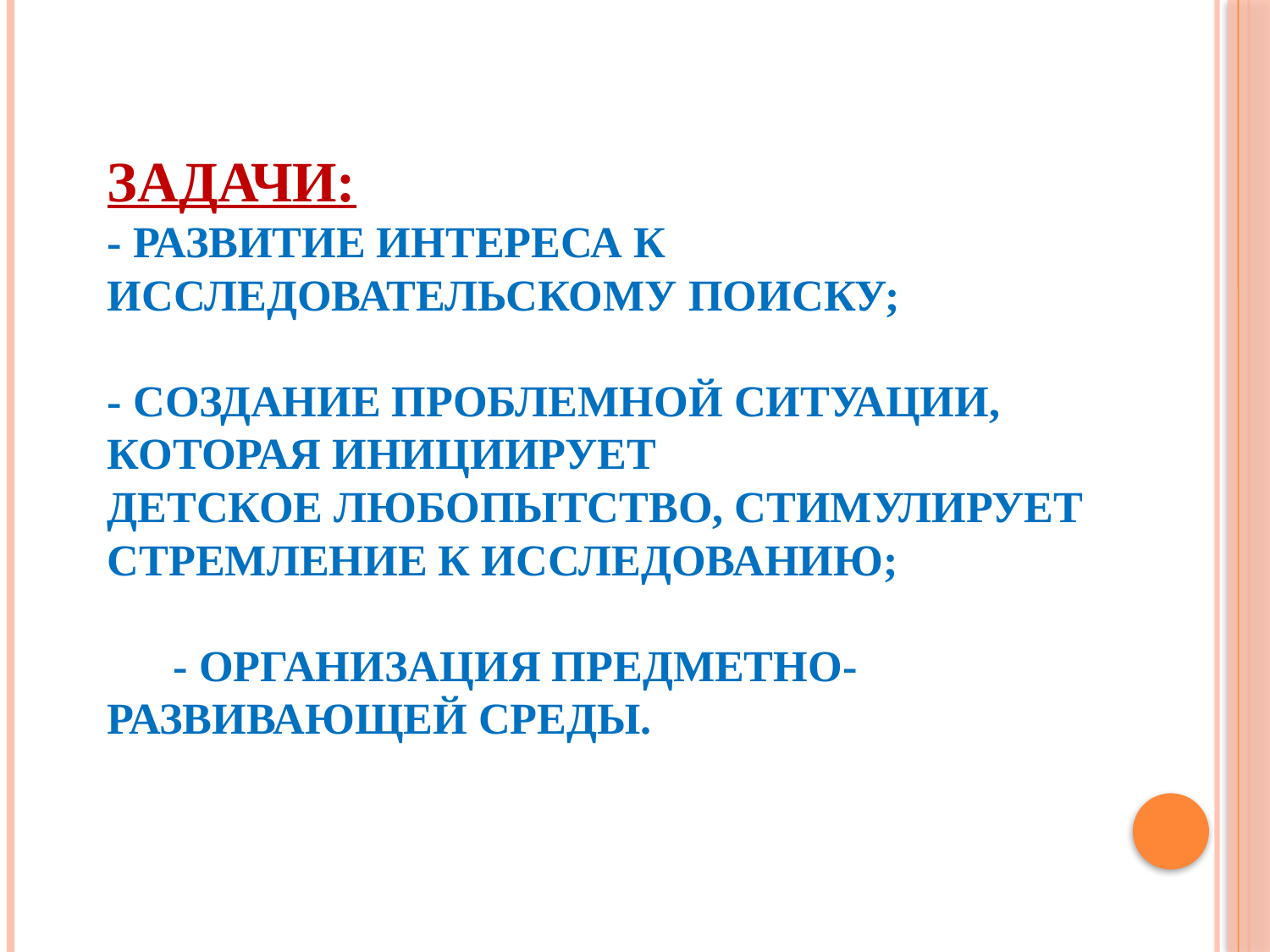

# Задачи: - развитие интереса к исследовательскому поиску; - создание проблемной ситуации, которая инициирует детское любопытство, стимулирует стремление к исследованию; - организация предметно-развивающей среды.